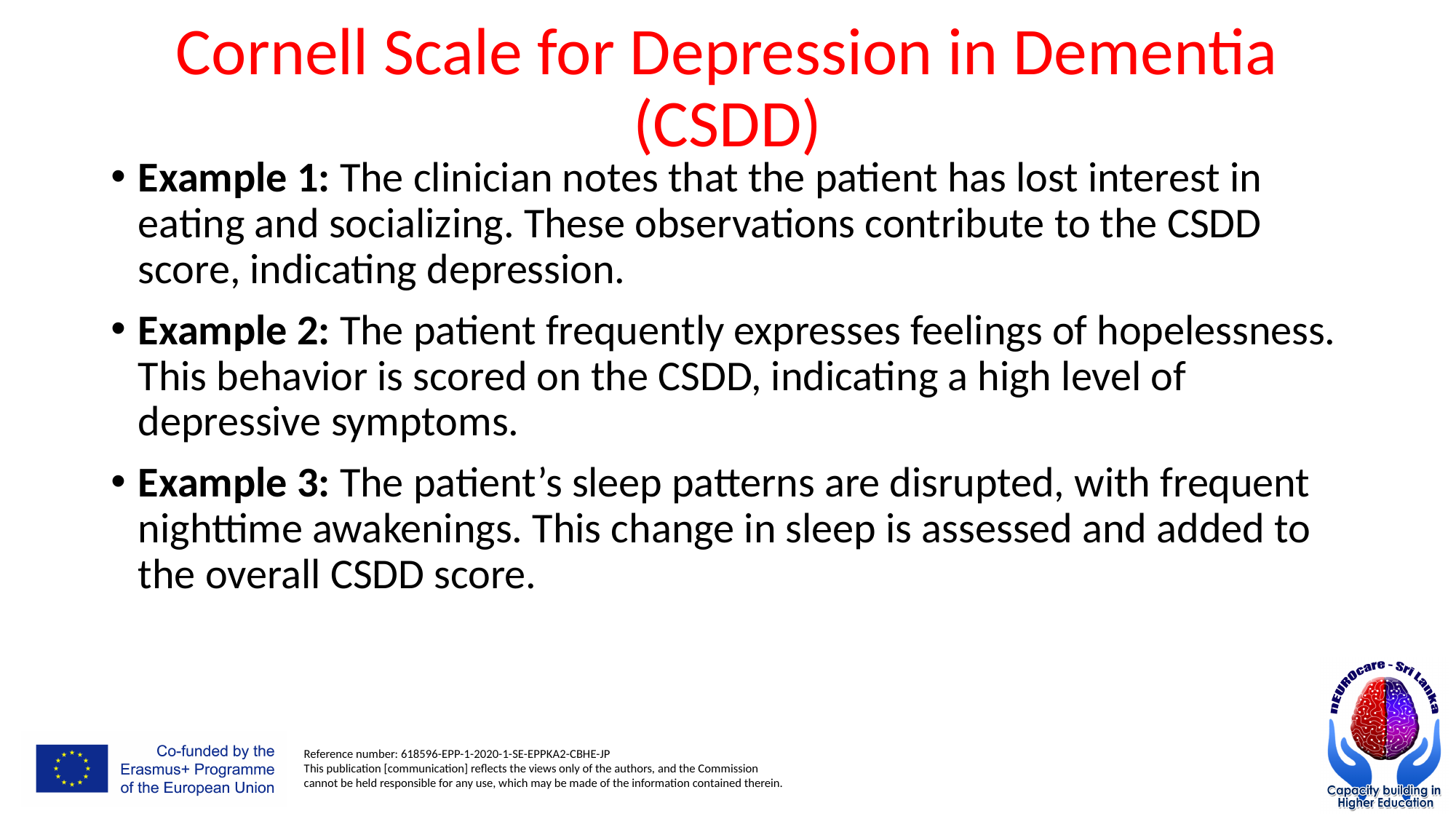

# Cornell Scale for Depression in Dementia (CSDD)
Example 1: The clinician notes that the patient has lost interest in eating and socializing. These observations contribute to the CSDD score, indicating depression.
Example 2: The patient frequently expresses feelings of hopelessness. This behavior is scored on the CSDD, indicating a high level of depressive symptoms.
Example 3: The patient’s sleep patterns are disrupted, with frequent nighttime awakenings. This change in sleep is assessed and added to the overall CSDD score.